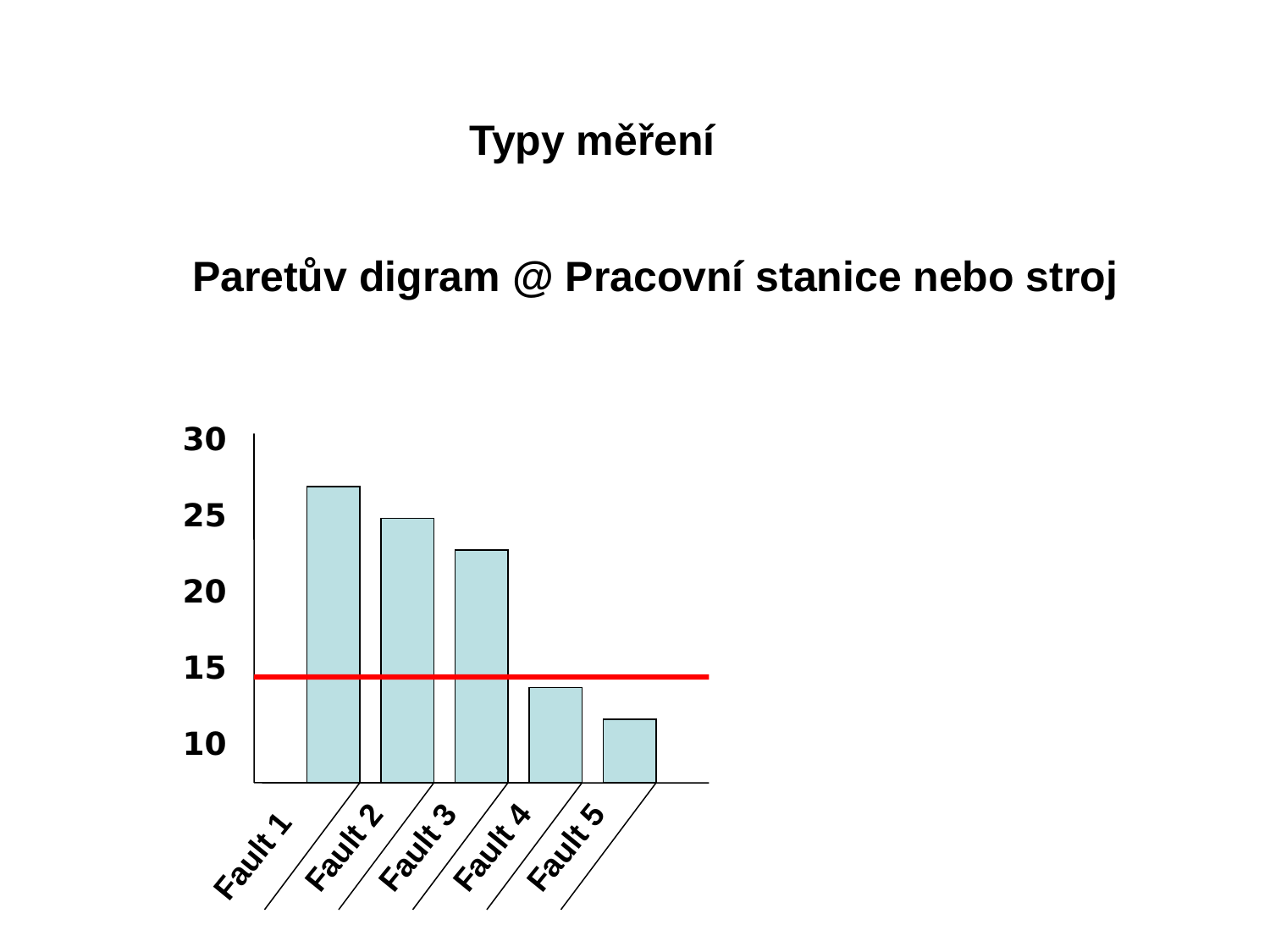

Typy měření
Paretův digram @ Pracovní stanice nebo stroj

30

25

20

15

10

Fault 2
Fault 3
Fault 4
Fault 5
Fault 1